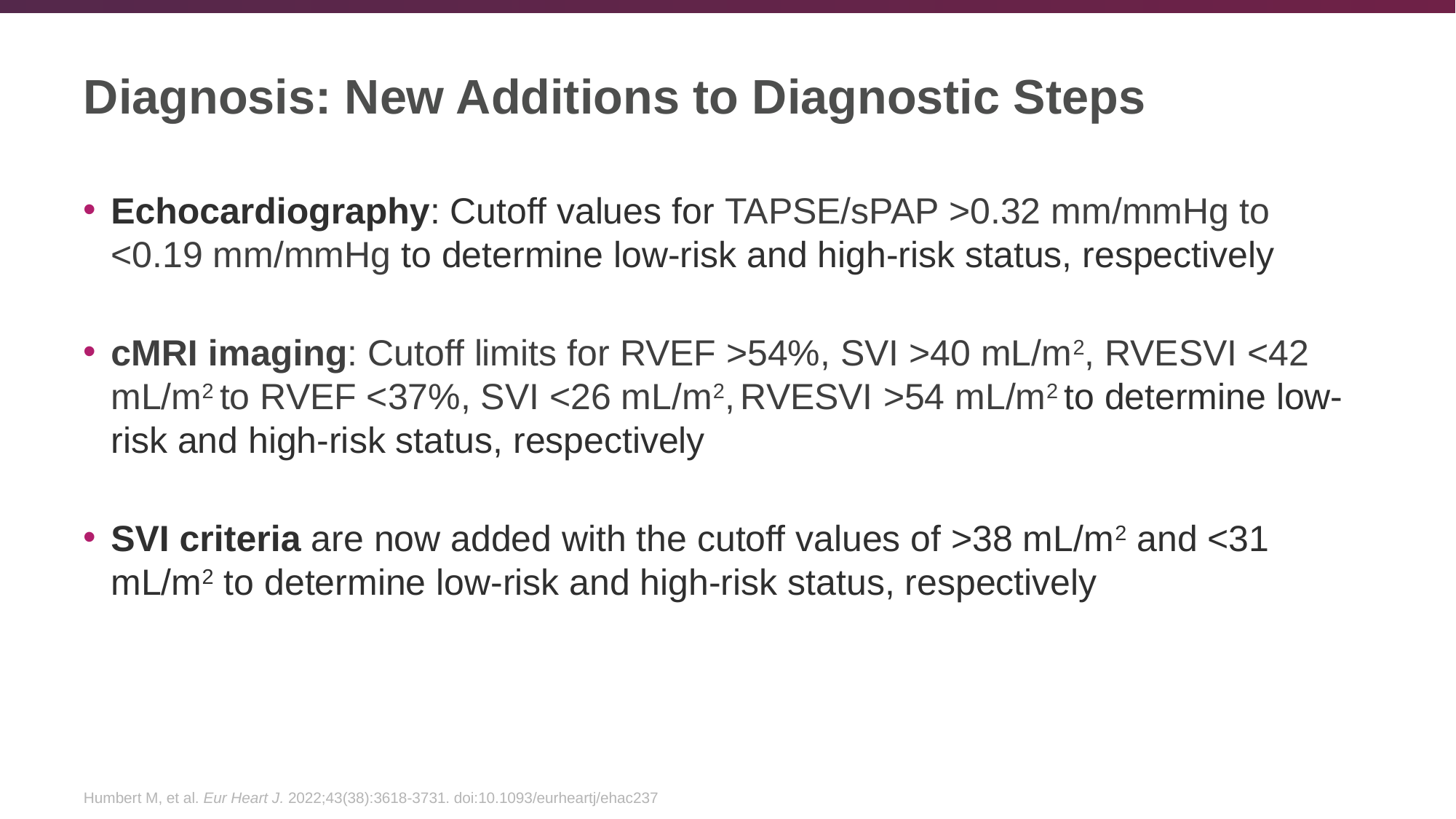

# Diagnosis: New Additions to Diagnostic Steps
Echocardiography: Cutoff values for TAPSE/sPAP >0.32 mm/mmHg to <0.19 mm/mmHg to determine low-risk and high-risk status, respectively
cMRI imaging: Cutoff limits for RVEF >54%, SVI >40 mL/m2, RVESVI <42 mL/m2 to RVEF <37%, SVI <26 mL/m2, RVESVI >54 mL/m2 to determine low-risk and high-risk status, respectively
SVI criteria are now added with the cutoff values of >38 mL/m2 and <31 mL/m2 to determine low-risk and high-risk status, respectively

Humbert M, et al. Eur Heart J. 2022;43(38):3618-3731. doi:10.1093/eurheartj/ehac237